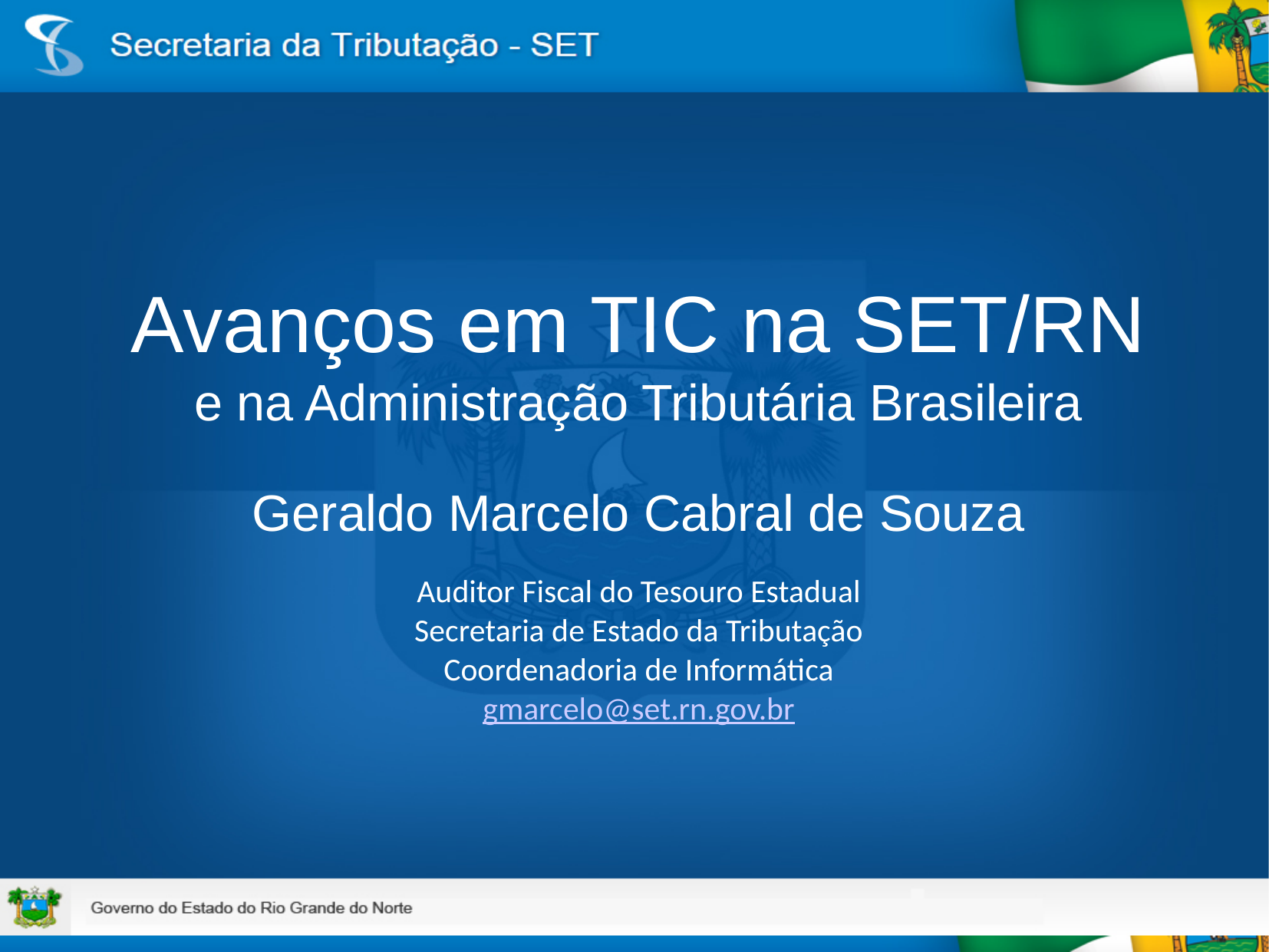

Avanços em TIC na SET/RN
e na Administração Tributária Brasileira
Geraldo Marcelo Cabral de Souza
Auditor Fiscal do Tesouro Estadual
Secretaria de Estado da Tributação
Coordenadoria de Informática
gmarcelo@set.rn.gov.br